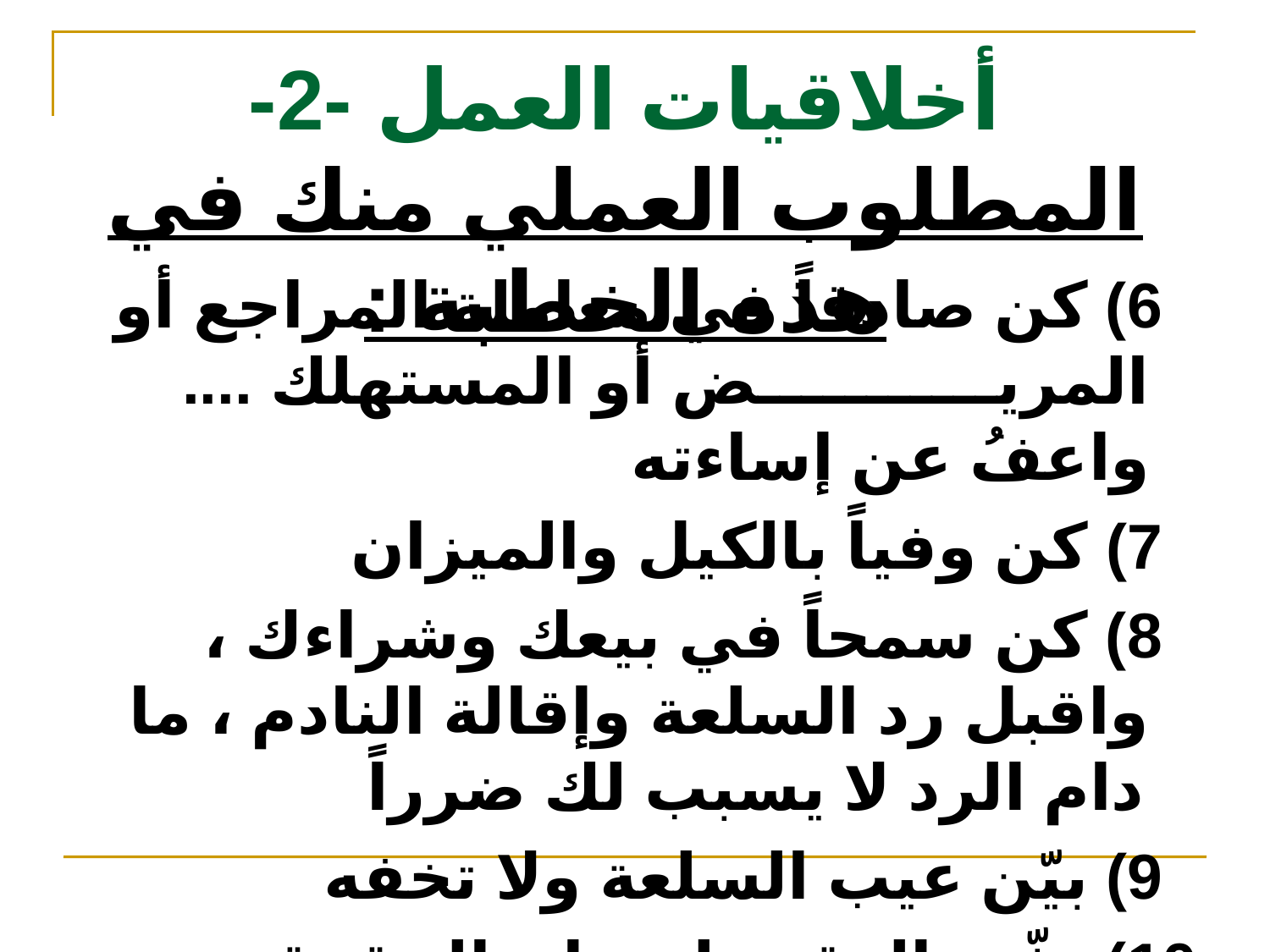

# أخلاقيات العمل -2- المطلوب العملي منك في هذه الخطبة :
  6) كن صادقاً في معاملة المراجع أو المريـــــــــــض أو المستهلك ....    واعفُ عن إساءته
  7) كن وفياً بالكيل والميزان
  8) كن سمحاً في بيعك وشراءك ، واقبل رد السلعة وإقالة النادم ، ما دام الرد لا يسبب لك ضرراً
  9) بيّن عيب السلعة ولا تخفه
10) وثّق  العقود لضمان الحقوق